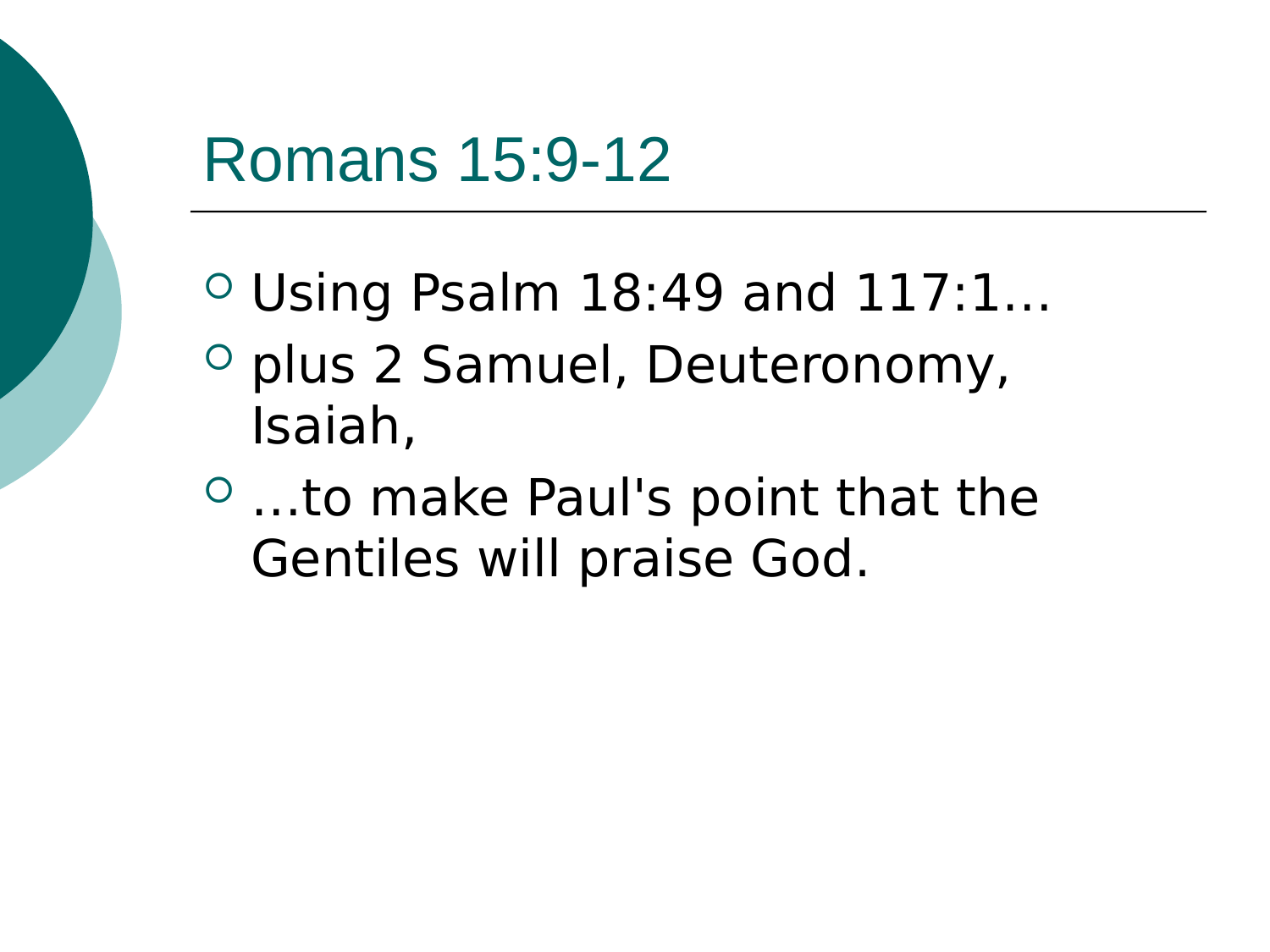

# Romans 15:9-12
Using Psalm 18:49 and 117:1…
plus 2 Samuel, Deuteronomy, Isaiah,
…to make Paul's point that the Gentiles will praise God.